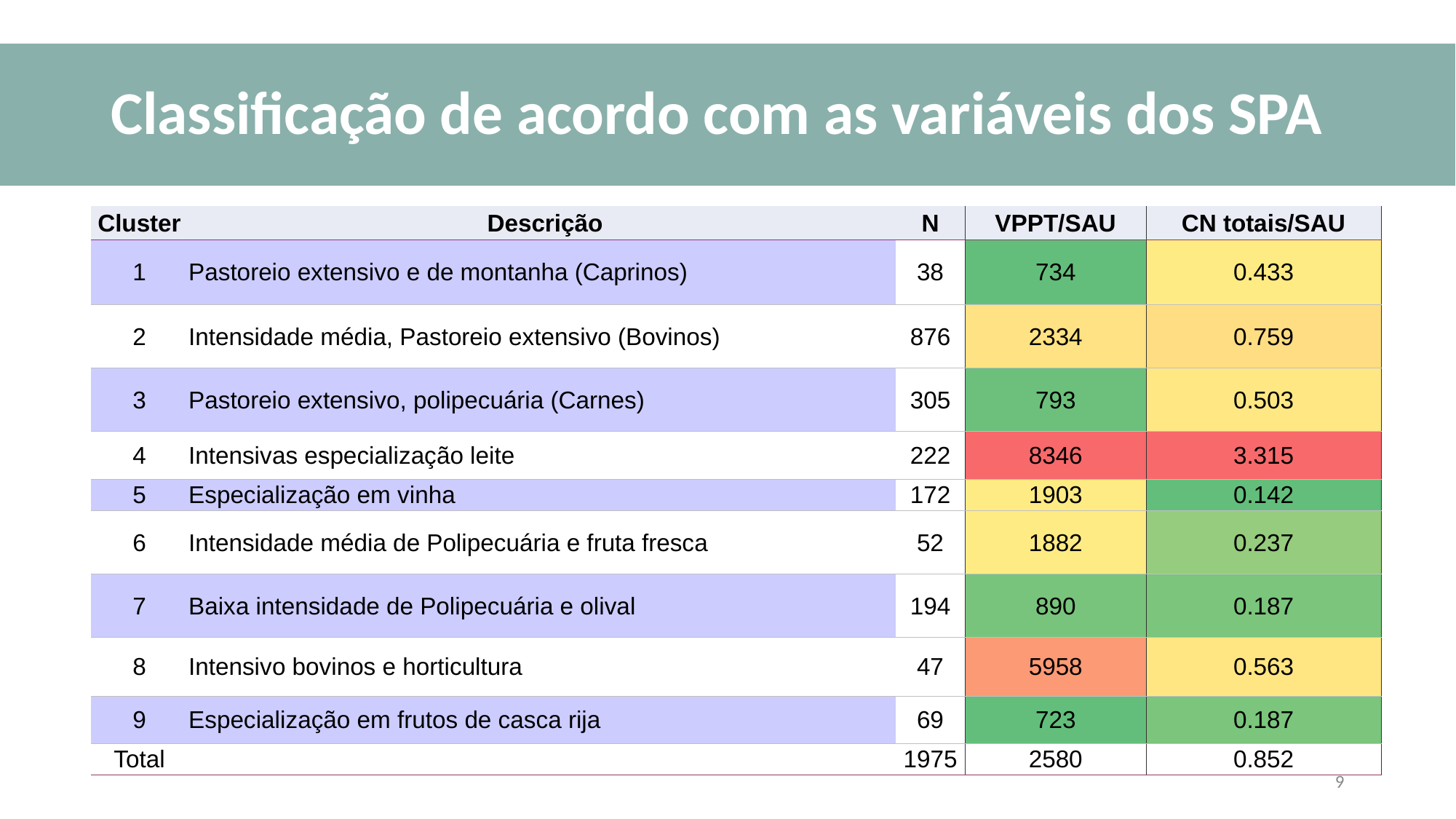

# Classificação de acordo com as variáveis dos SPA
| Cluster | Descrição | N | VPPT/SAU | CN totais/SAU |
| --- | --- | --- | --- | --- |
| 1 | Pastoreio extensivo e de montanha (Caprinos) | 38 | 734 | 0.433 |
| 2 | Intensidade média, Pastoreio extensivo (Bovinos) | 876 | 2334 | 0.759 |
| 3 | Pastoreio extensivo, polipecuária (Carnes) | 305 | 793 | 0.503 |
| 4 | Intensivas especialização leite | 222 | 8346 | 3.315 |
| 5 | Especialização em vinha | 172 | 1903 | 0.142 |
| 6 | Intensidade média de Polipecuária e fruta fresca | 52 | 1882 | 0.237 |
| 7 | Baixa intensidade de Polipecuária e olival | 194 | 890 | 0.187 |
| 8 | Intensivo bovinos e horticultura | 47 | 5958 | 0.563 |
| 9 | Especialização em frutos de casca rija | 69 | 723 | 0.187 |
| Total |  | 1975 | 2580 | 0.852 |
9